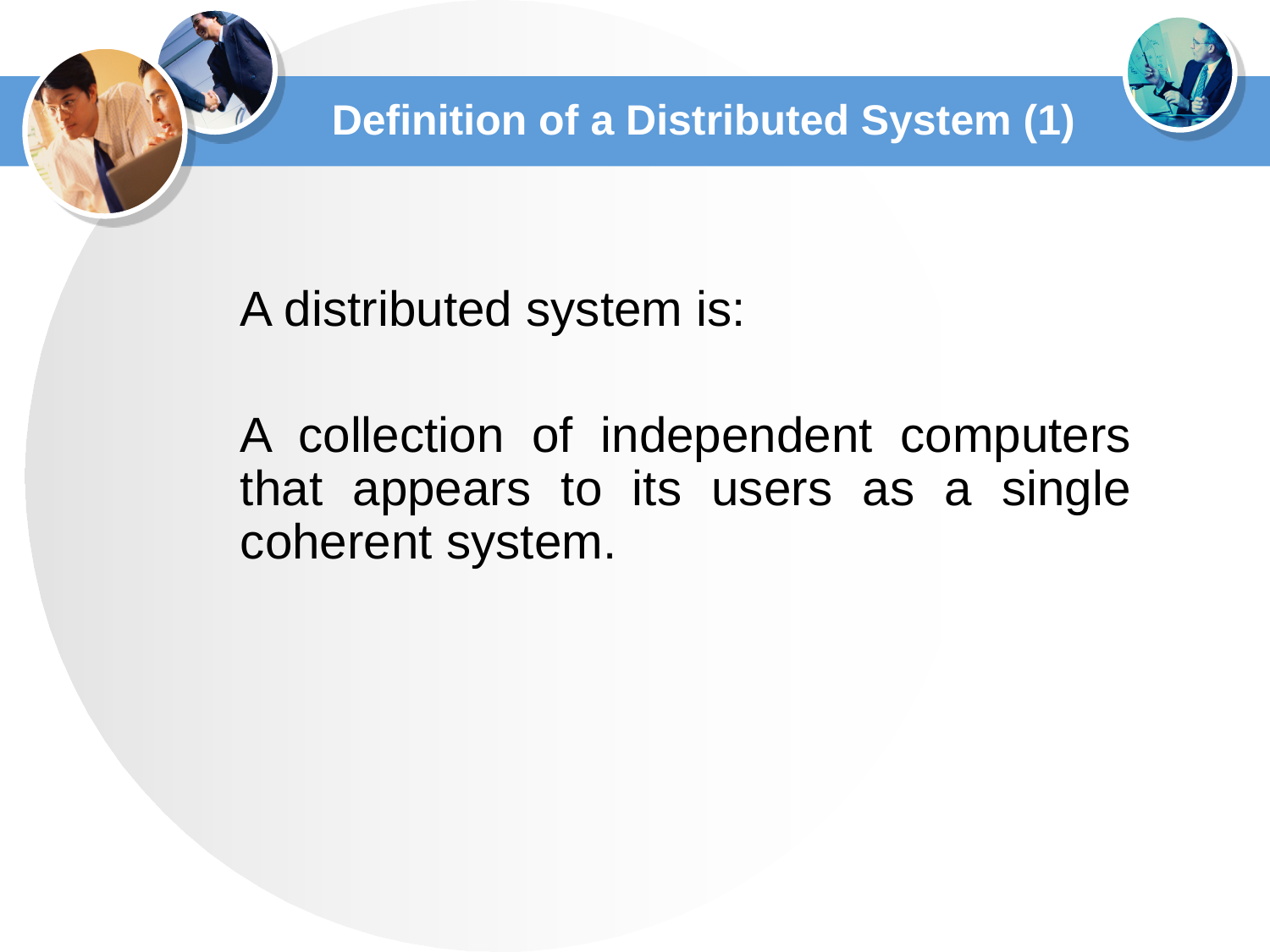

# Definition of a Distributed System (1)
A distributed system is:

A collection of independent computers that appears to its users as a single coherent system.